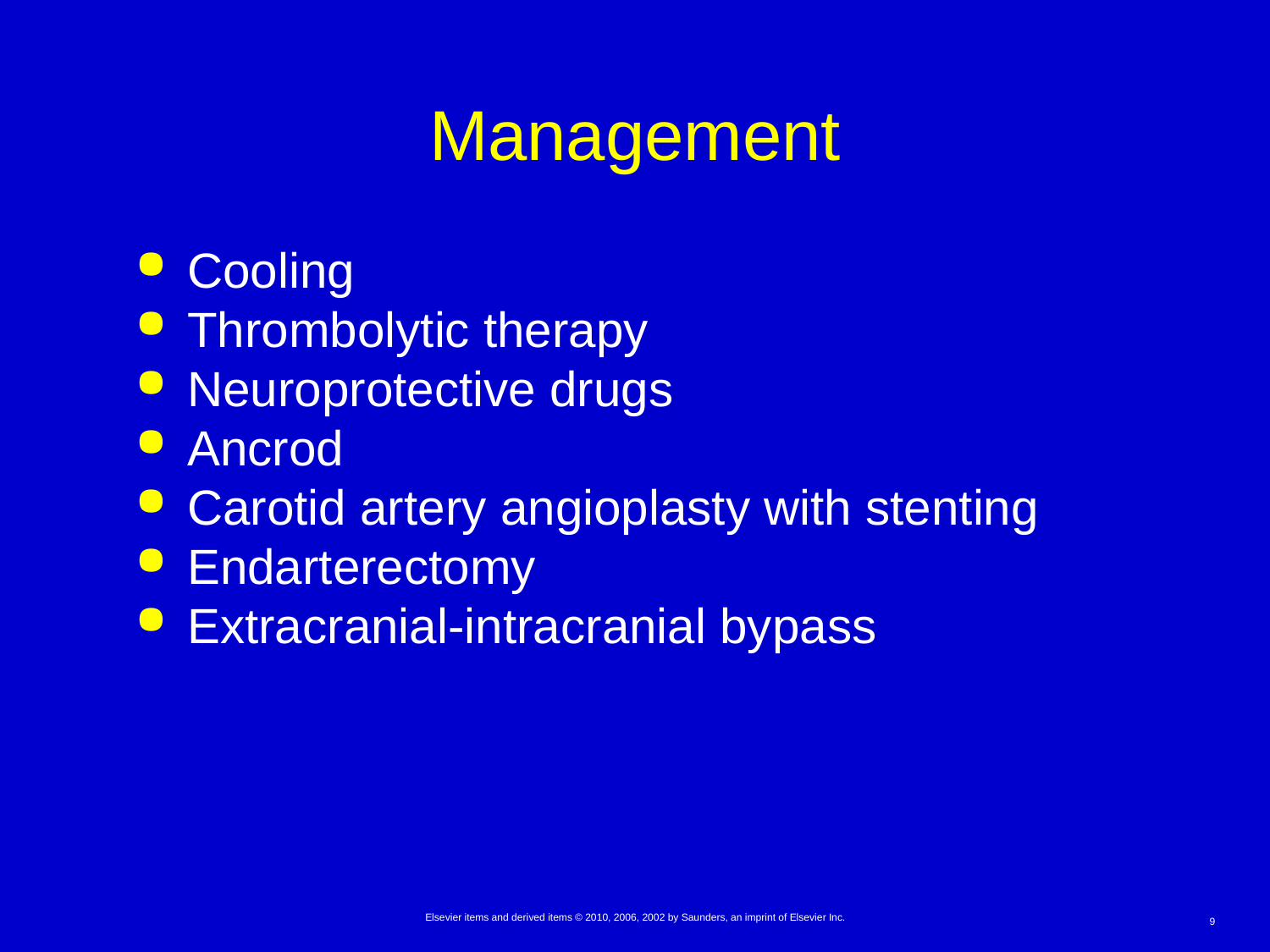

# Management
Cooling
Thrombolytic therapy
Neuroprotective drugs
Ancrod
Carotid artery angioplasty with stenting
Endarterectomy
Extracranial-intracranial bypass